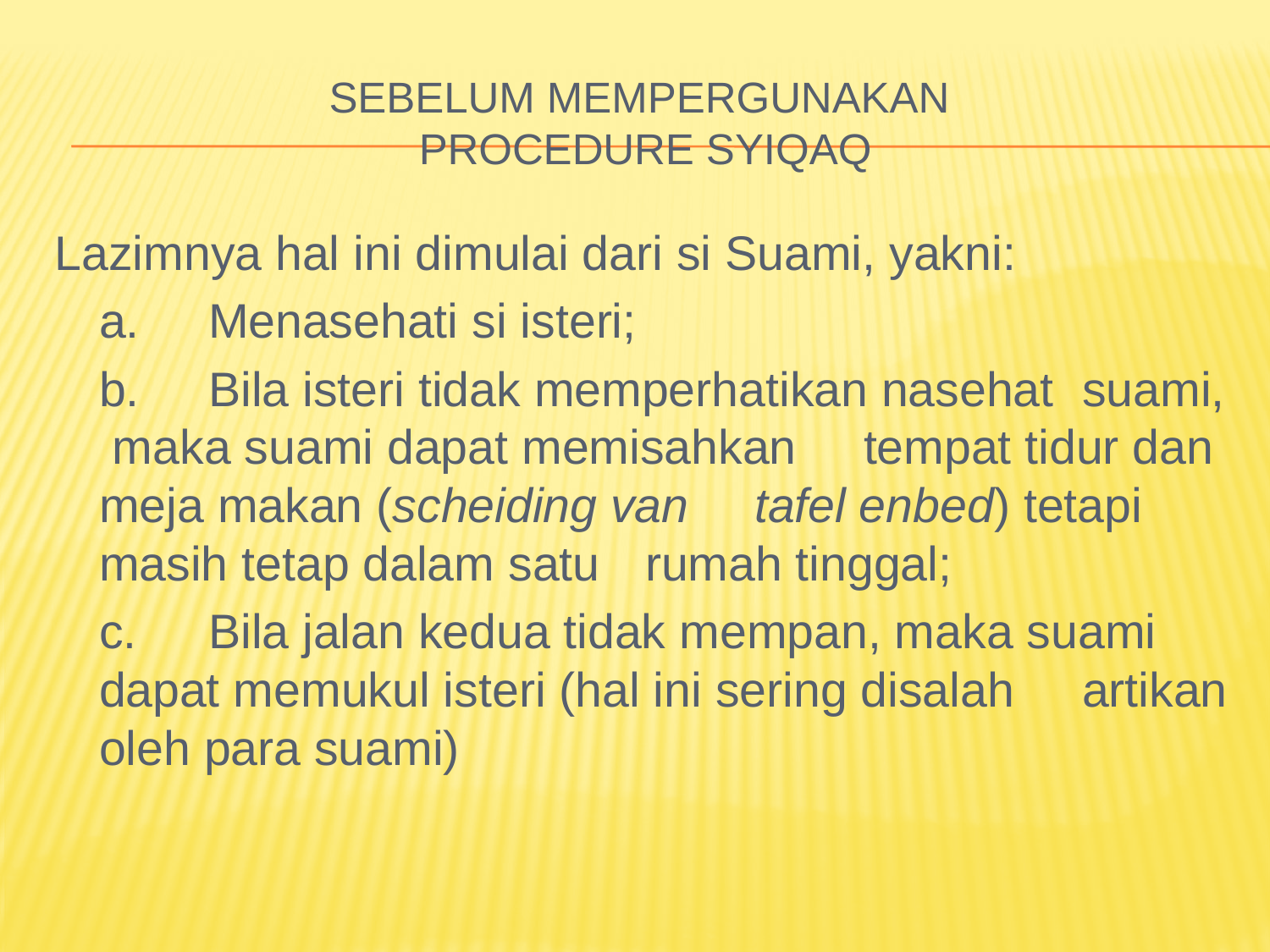

# Sebelum mempergunakan procedure syiqaq
Lazimnya hal ini dimulai dari si Suami, yakni:
	a. 	Menasehati si isteri;
	b. 	Bila isteri tidak memperhatikan nasehat 	suami,  maka suami dapat memisahkan 	tempat tidur dan meja makan (scheiding van 	tafel enbed) tetapi masih tetap dalam satu 	rumah tinggal;
	c. 	Bila jalan kedua tidak mempan, maka suami 	dapat memukul isteri (hal ini sering disalah 	artikan oleh para suami)